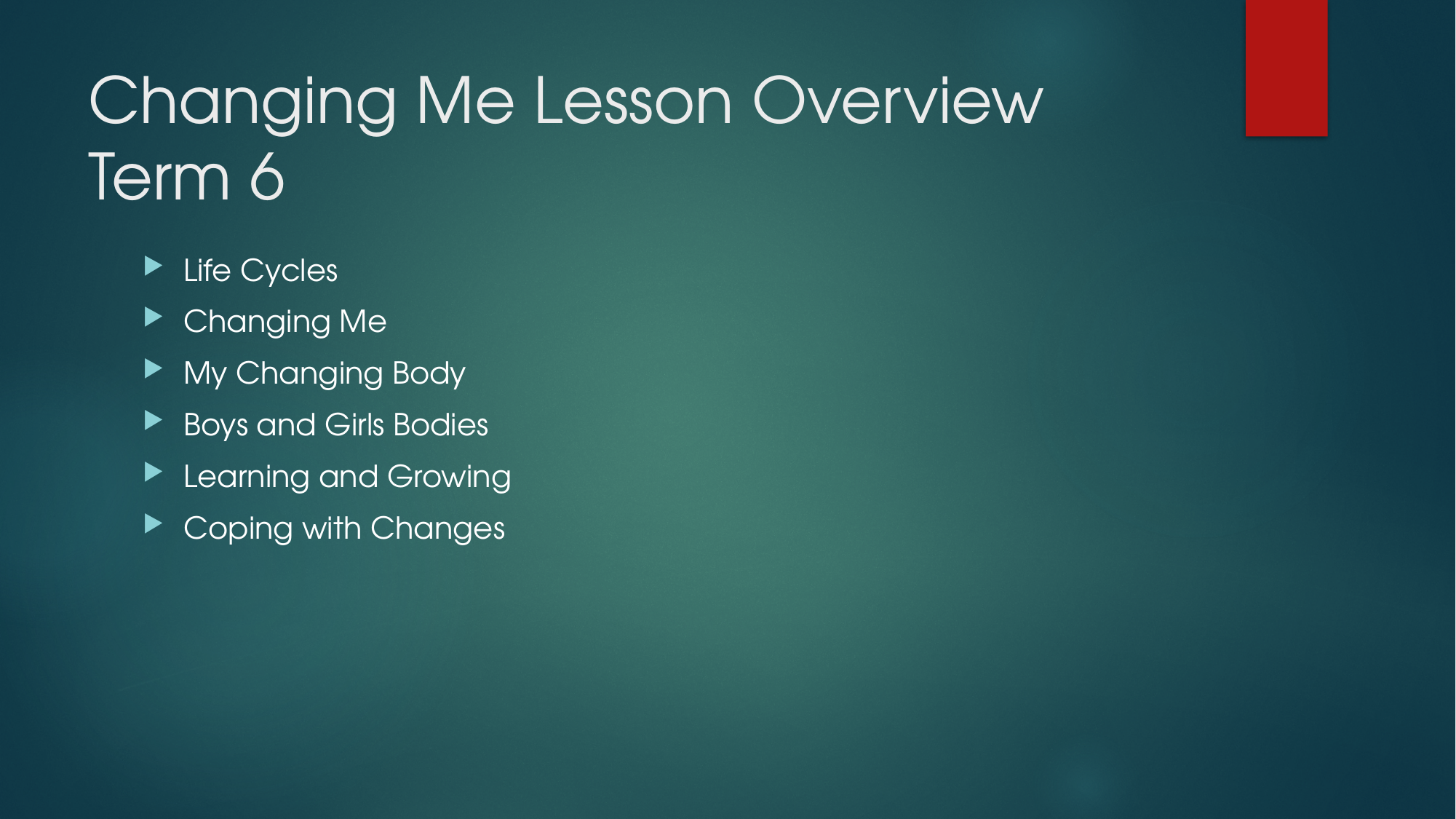

# Changing Me Lesson Overview Term 6
Life Cycles
Changing Me
My Changing Body
Boys and Girls Bodies
Learning and Growing
Coping with Changes